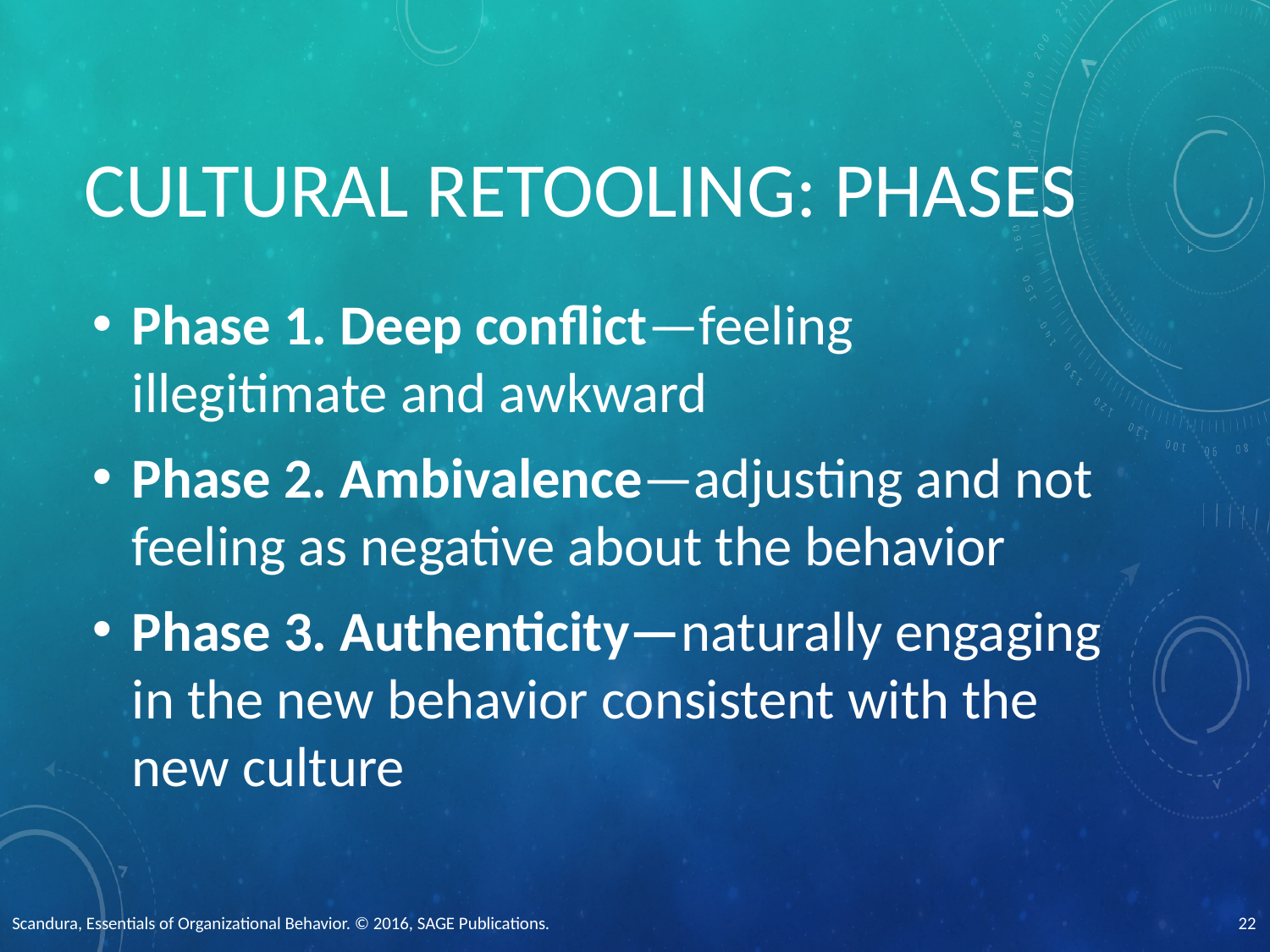

# CULTURAL RETOOLING: PHASES
Phase 1. Deep conflict—feeling illegitimate and awkward
Phase 2. Ambivalence—adjusting and not feeling as negative about the behavior
Phase 3. Authenticity—naturally engaging in the new behavior consistent with the new culture

Scandura, Essentials of Organizational Behavior. © 2016, SAGE Publications.
22